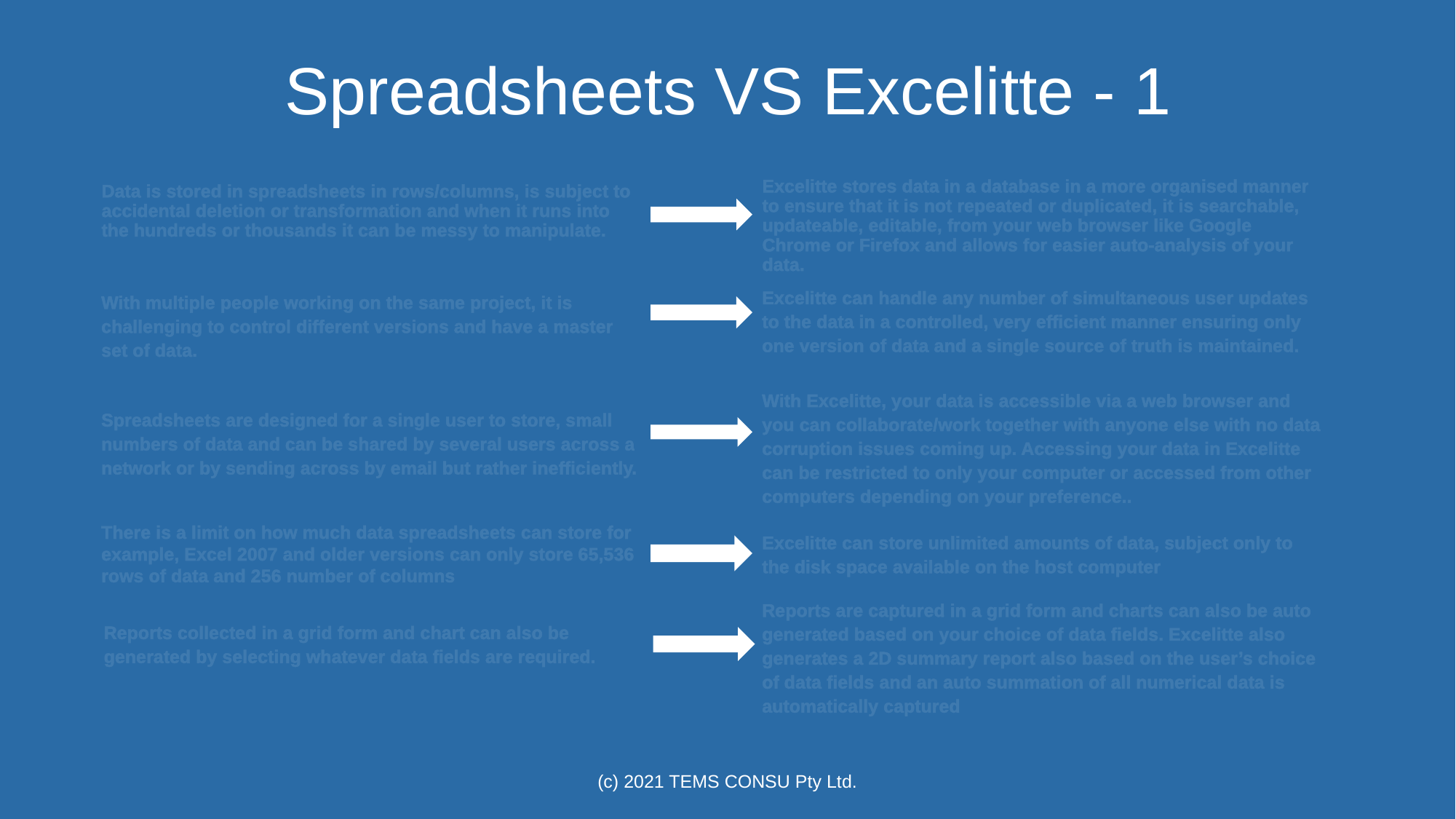

# Spreadsheets VS Excelitte - 1
Excelitte stores data in a database in a more organised manner to ensure that it is not repeated or duplicated, it is searchable, updateable, editable, from your web browser like Google Chrome or Firefox and allows for easier auto-analysis of your data.

Data is stored in spreadsheets in rows/columns, is subject to accidental deletion or transformation and when it runs into the hundreds or thousands it can be messy to manipulate.

Excelitte can handle any number of simultaneous user updates to the data in a controlled, very efficient manner ensuring only one version of data and a single source of truth is maintained.
With multiple people working on the same project, it is challenging to control different versions and have a master set of data.

With Excelitte, your data is accessible via a web browser and you can collaborate/work together with anyone else with no data corruption issues coming up. Accessing your data in Excelitte can be restricted to only your computer or accessed from other computers depending on your preference..
Spreadsheets are designed for a single user to store, small numbers of data and can be shared by several users across a network or by sending across by email but rather inefficiently.

There is a limit on how much data spreadsheets can store for example, Excel 2007 and older versions can only store 65,536 rows of data and 256 number of columns
Excelitte can store unlimited amounts of data, subject only to the disk space available on the host computer

Reports are captured in a grid form and charts can also be auto generated based on your choice of data fields. Excelitte also generates a 2D summary report also based on the user’s choice of data fields and an auto summation of all numerical data is automatically captured
Reports collected in a grid form and chart can also be generated by selecting whatever data fields are required.

(c) 2021 TEMS CONSU Pty Ltd.